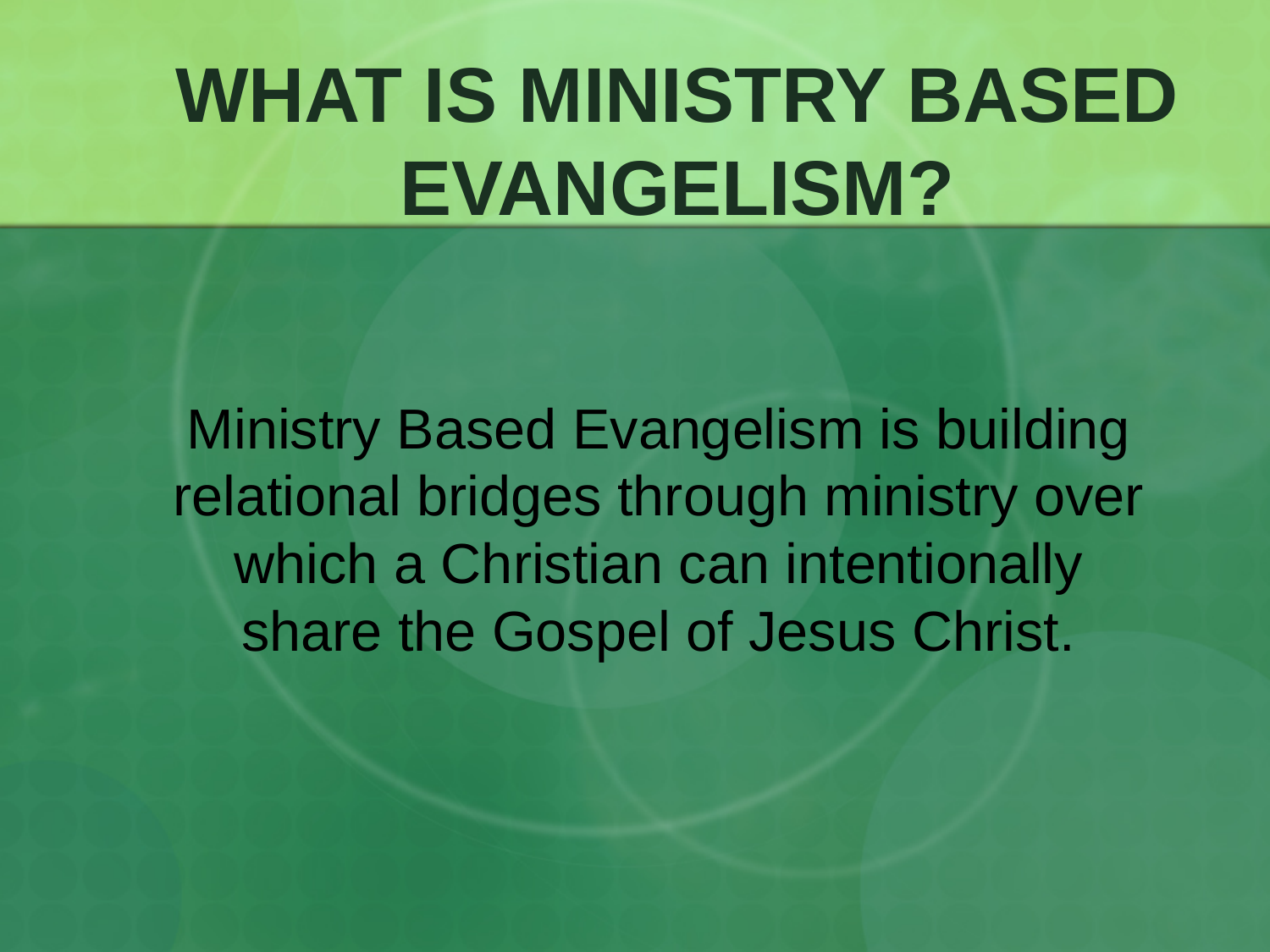

# WHAT IS MINISTRY BASED EVANGELISM?

	Ministry Based Evangelism is building relational bridges through ministry over which a Christian can intentionally share the Gospel of Jesus Christ.